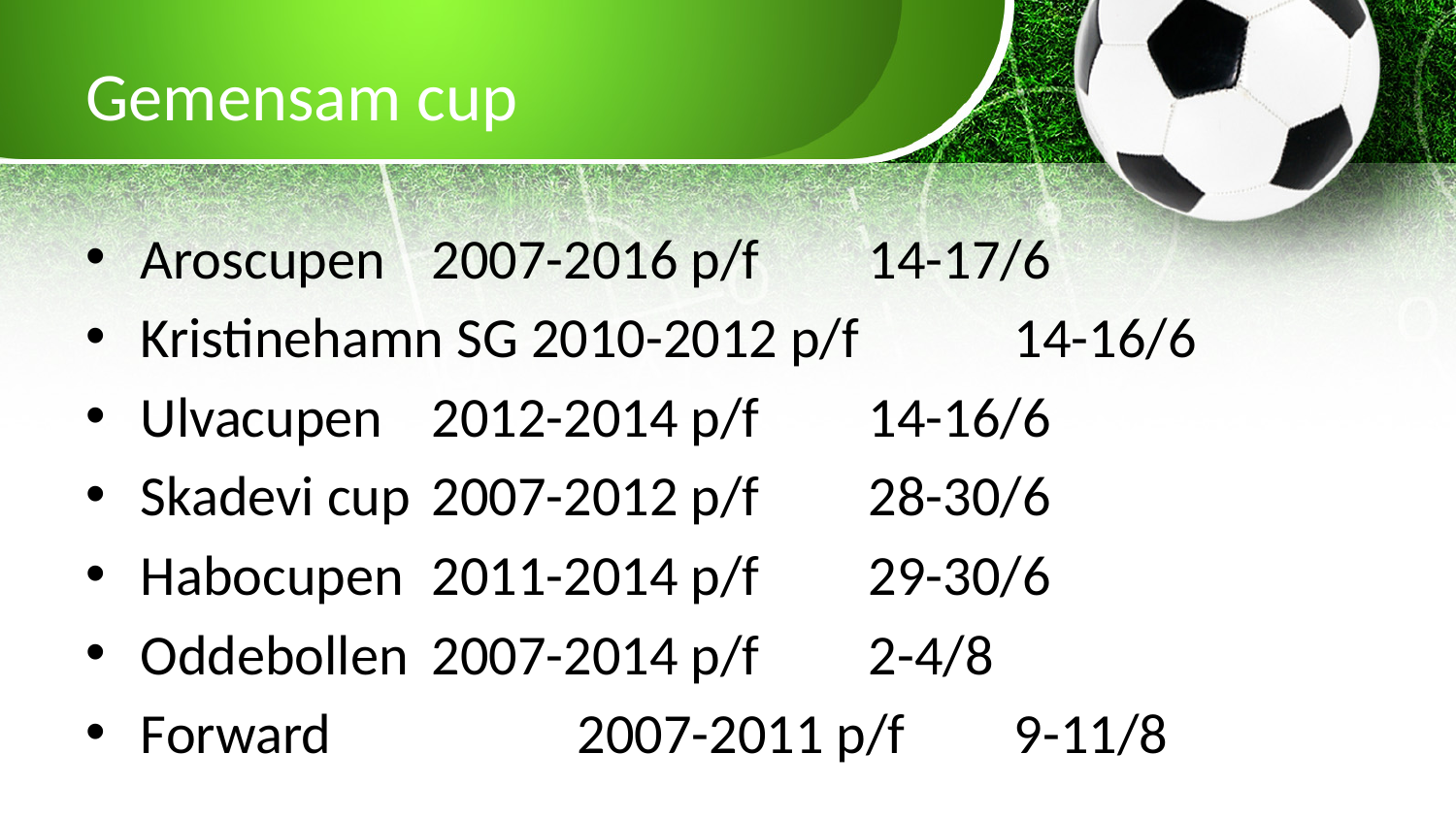

# Gemensam cup
Aroscupen	2007-2016 p/f	14-17/6
Kristinehamn SG 2010-2012 p/f 	14-16/6
Ulvacupen	2012-2014 p/f	14-16/6
Skadevi cup 	2007-2012 p/f	28-30/6
Habocupen 	2011-2014 p/f	29-30/6
Oddebollen	2007-2014 p/f	2-4/8
Forward		2007-2011 p/f	9-11/8